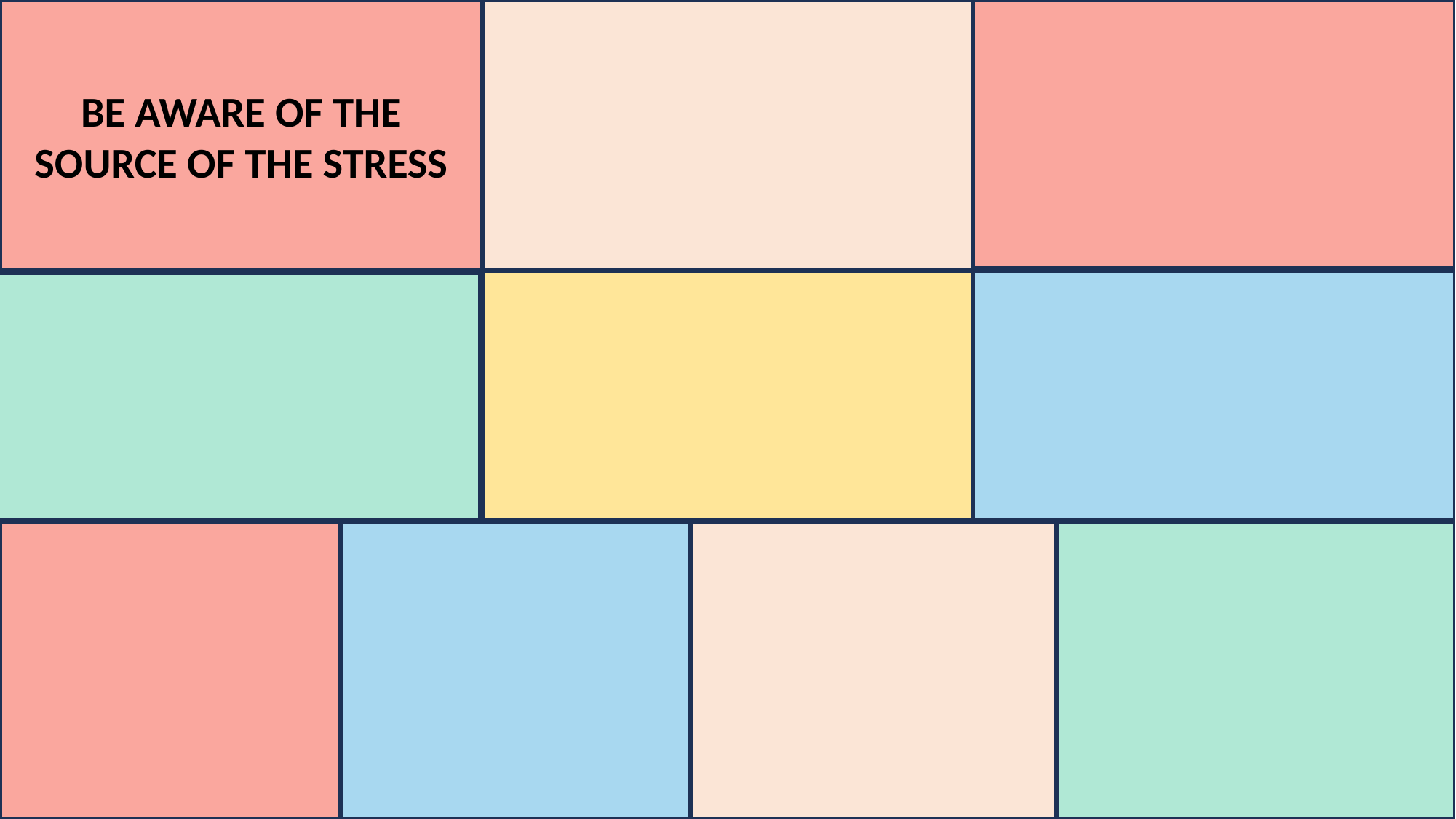

BE AWARE OF THE SOURCE OF THE STRESS